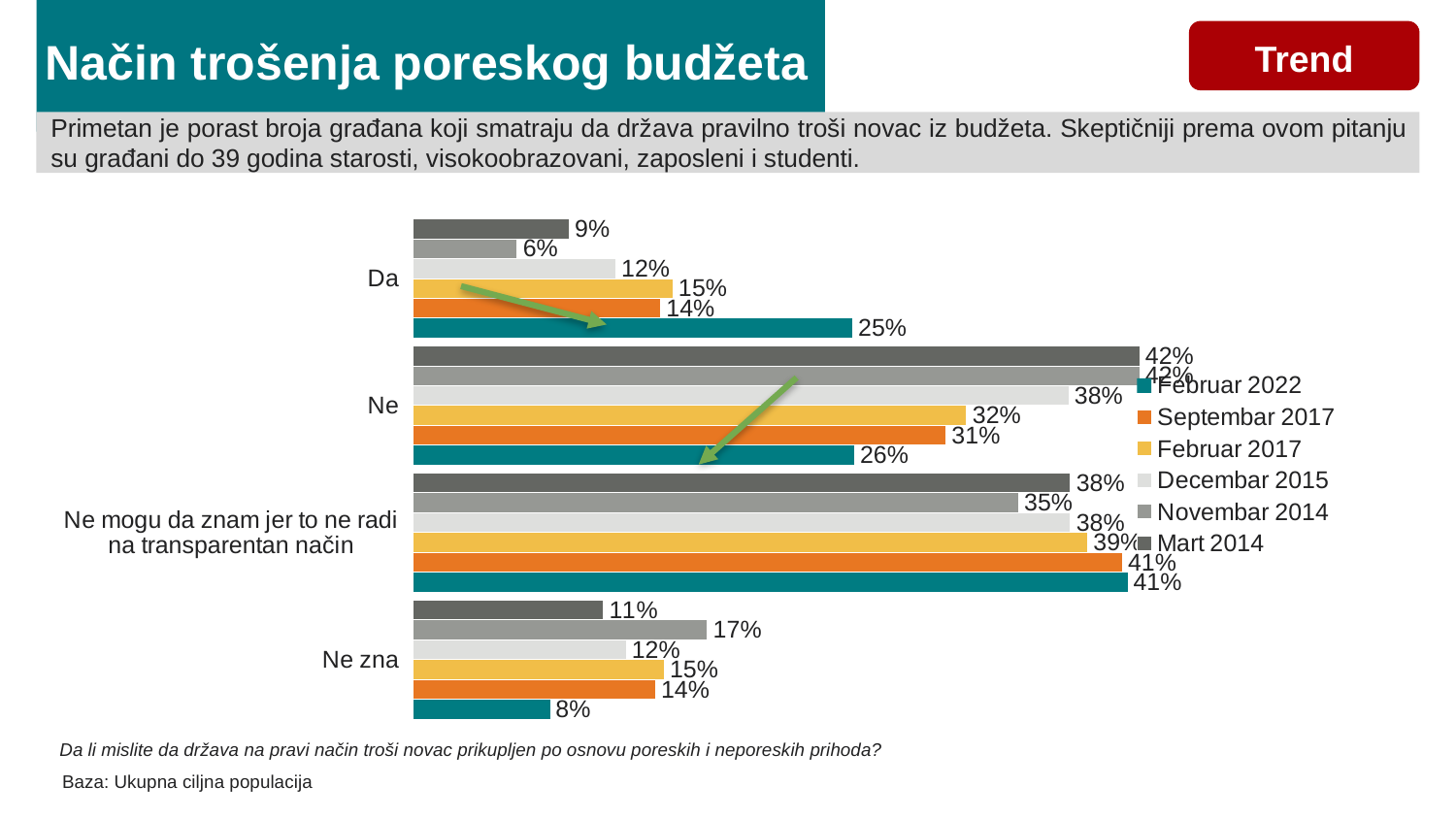

Trend
# Način trošenja poreskog budžeta
Primetan je porast broja građana koji smatraju da država pravilno troši novac iz budžeta. Skeptičniji prema ovom pitanju su građani do 39 godina starosti, visokoobrazovani, zaposleni i studenti.

### Chart

| Category | Mart 2014 | Novembar 2014 | Decembar 2015 | Februar 2017 | Septembar 2017 | Februar 2022 |
|---|---|---|---|---|---|---|
| Da | 9.0 | 6.0 | 11.7 | 15.0 | 14.3 | 25.4 |
| Ne | 42.0 | 42.0 | 37.9 | 32.0 | 30.8 | 25.5 |
| Ne mogu da znam jer to ne radi na transparentan način | 38.0 | 35.0 | 38.0 | 39.0 | 41.0 | 41.3 |
| Ne zna | 11.0 | 17.0 | 12.3 | 14.5 | 14.0 | 7.9 |
Da li mislite da država na pravi način troši novac prikupljen po osnovu poreskih i neporeskih prihoda?
Baza: Ukupna ciljna populacija